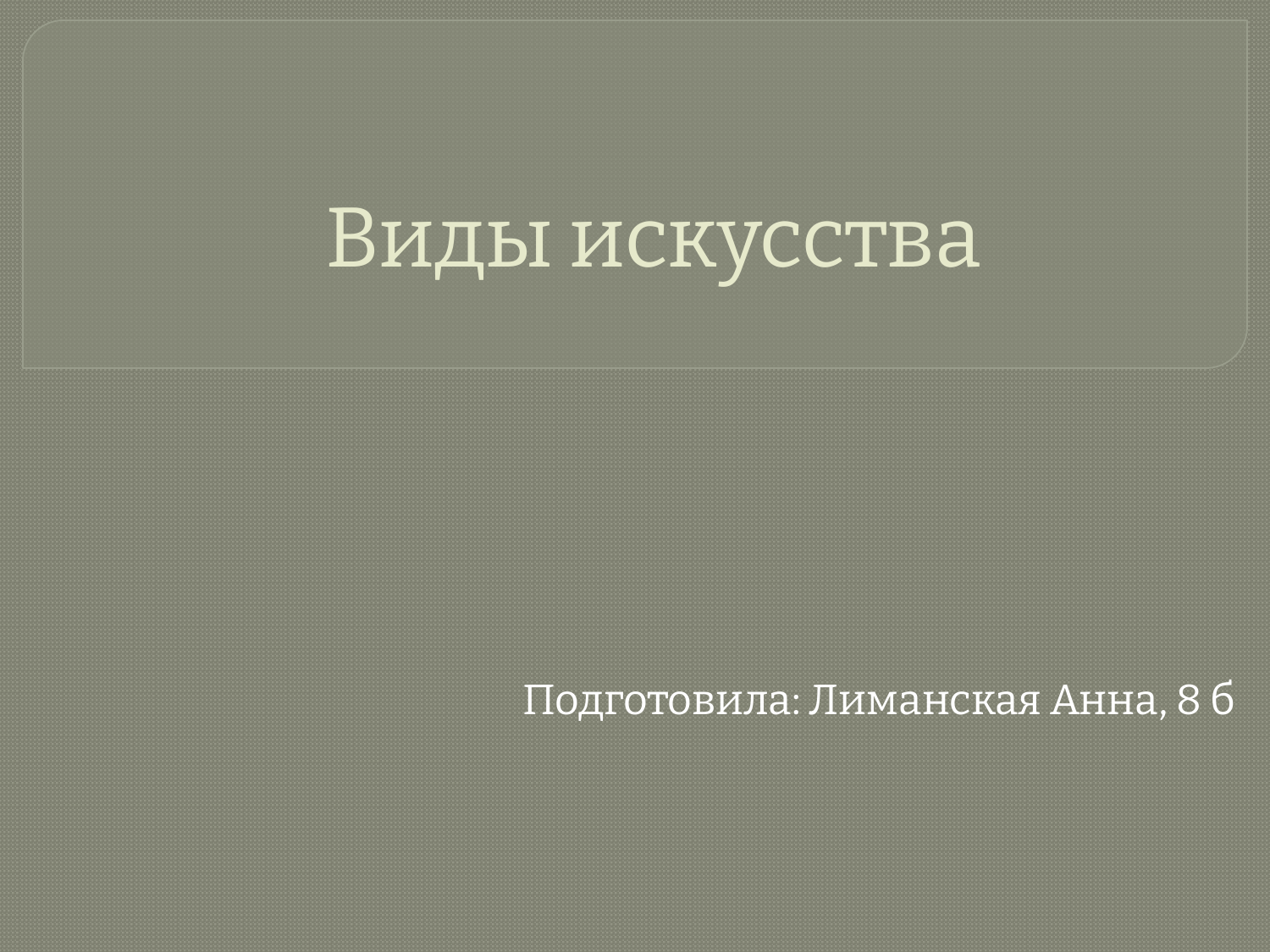

# Виды искусства
Подготовила: Лиманская Анна, 8 б